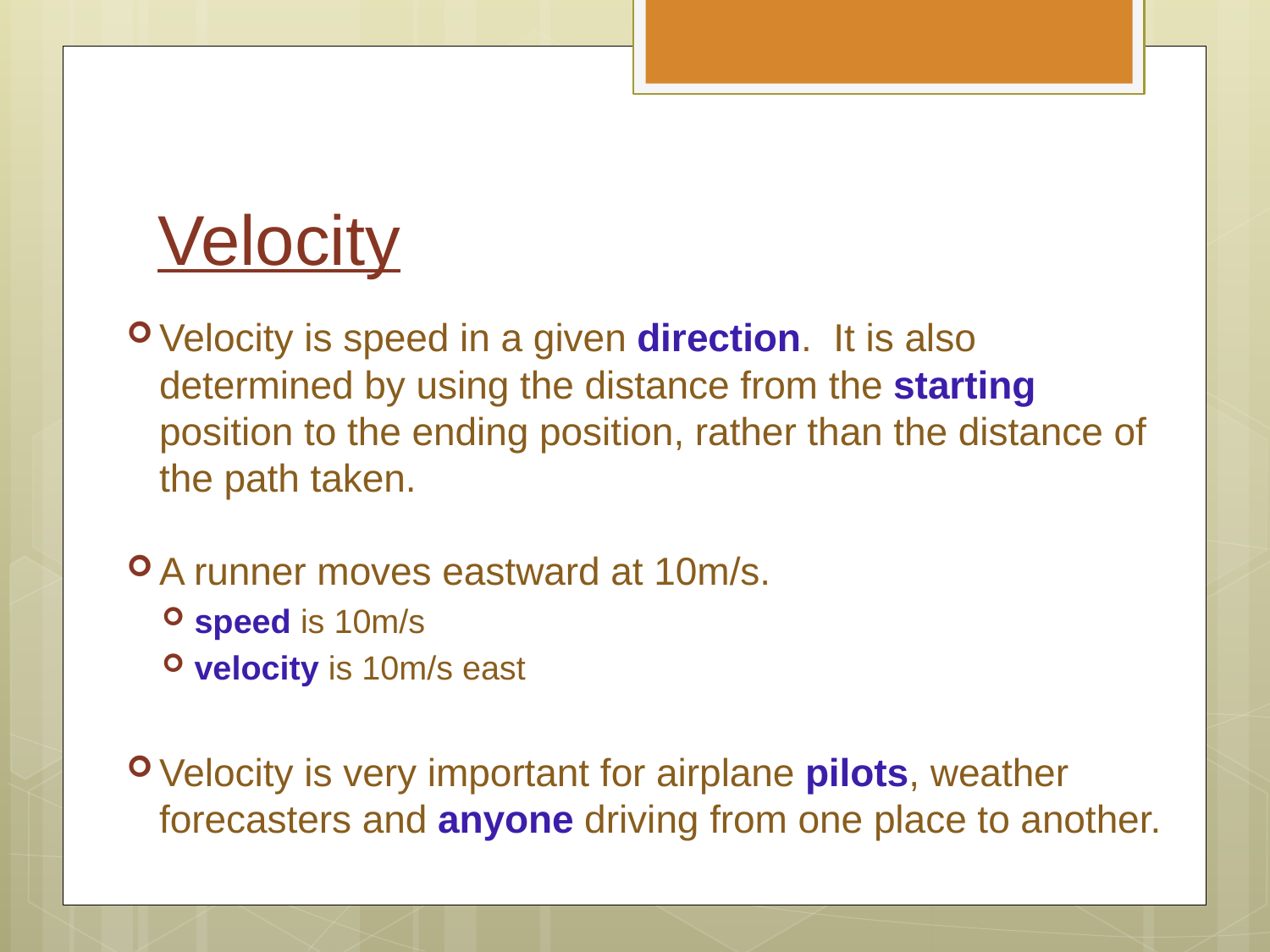

# Velocity
Velocity is speed in a given direction.  It is also determined by using the distance from the starting position to the ending position, rather than the distance of the path taken.

A runner moves eastward at 10m/s.
speed is 10m/s
velocity is 10m/s east

Velocity is very important for airplane pilots, weather forecasters and anyone driving from one place to another.